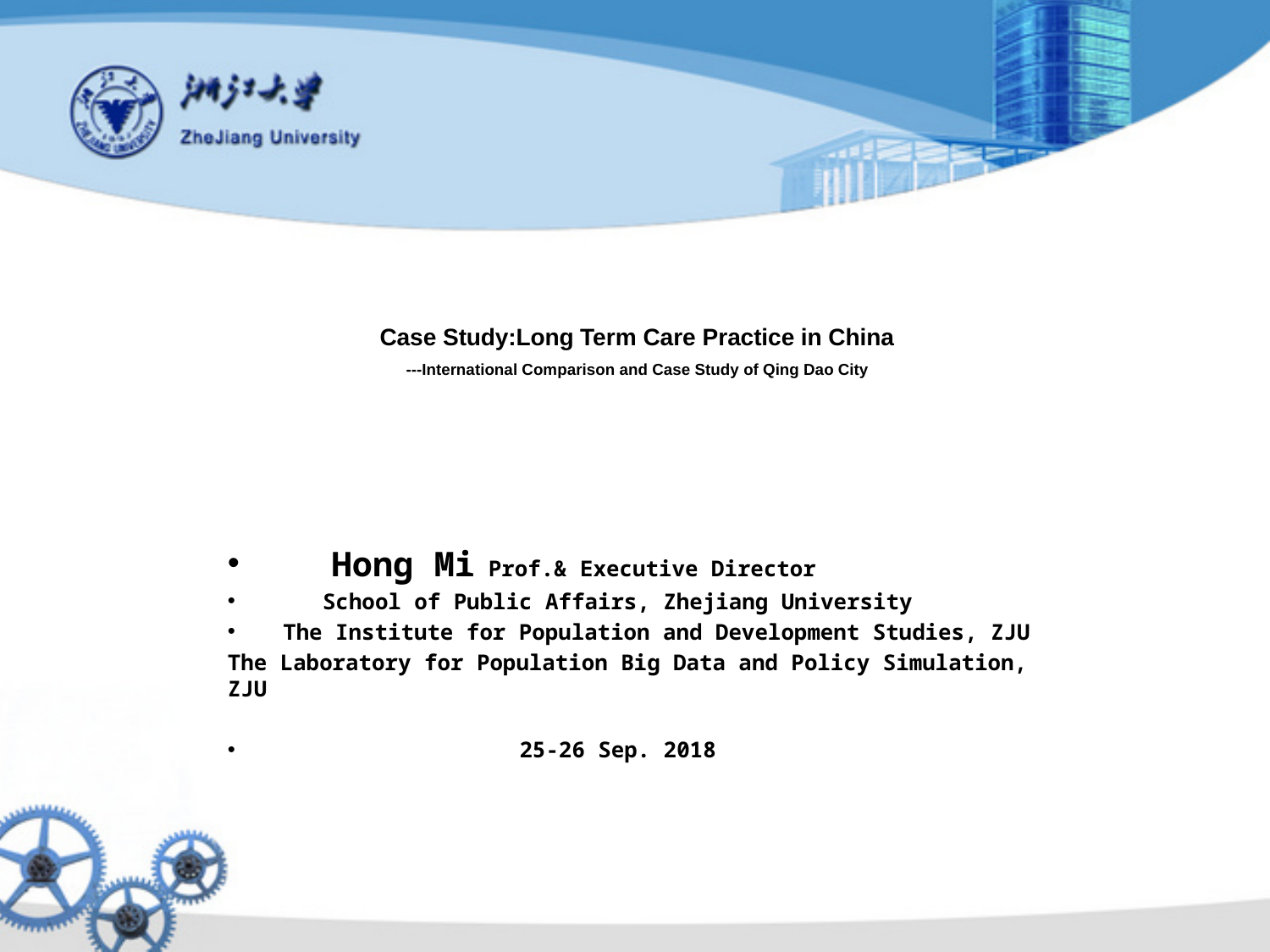

Case Study:Long Term Care Practice in China
---International Comparison and Case Study of Qing Dao City
   Hong Mi Prof.& Executive Director
    School of Public Affairs, Zhejiang University
 The Institute for Population and Development Studies, ZJU
The Laboratory for Population Big Data and Policy Simulation, ZJU

                   25-26 Sep. 2018